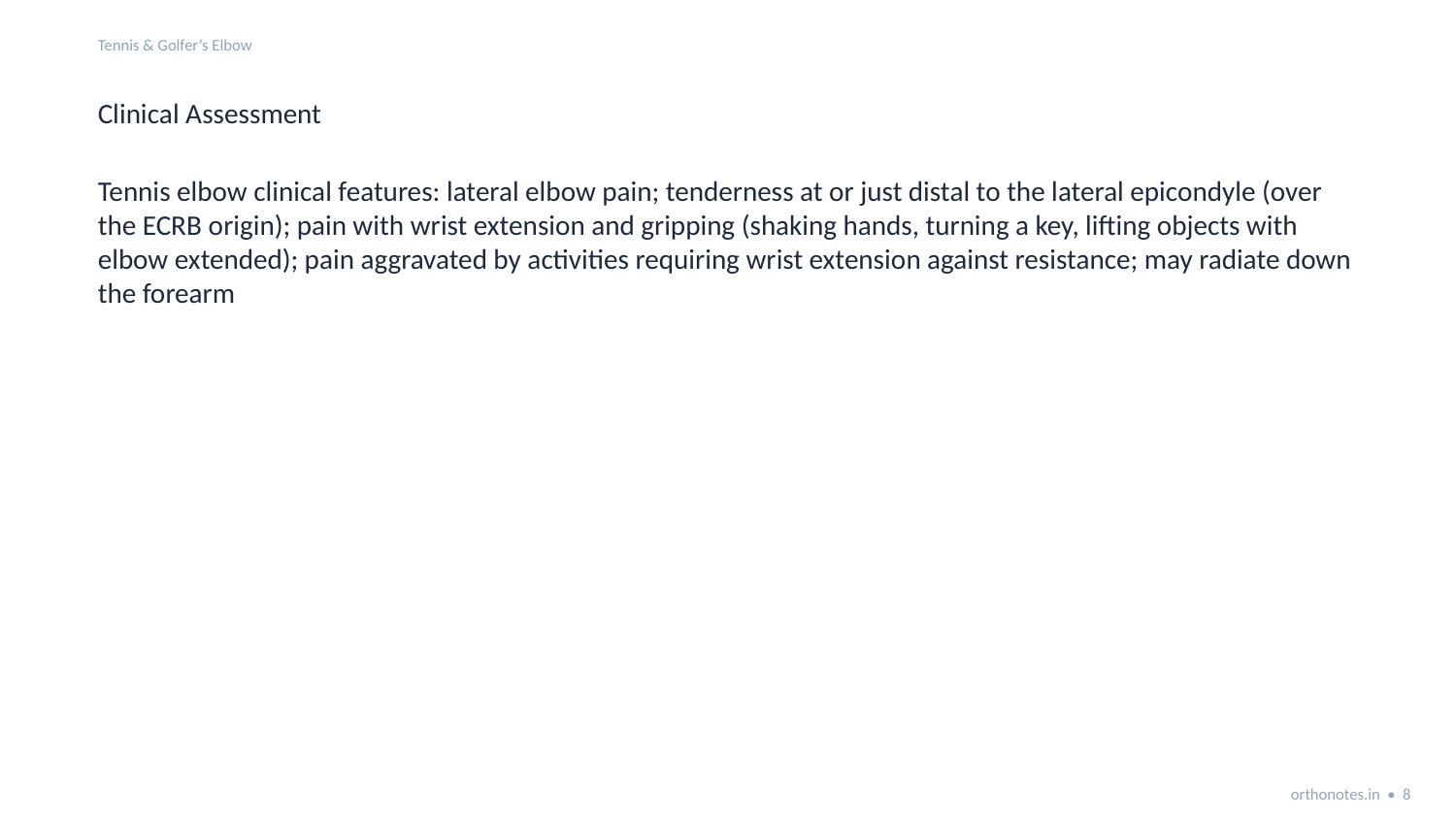

Tennis & Golfer’s Elbow
Clinical Assessment
Tennis elbow clinical features: lateral elbow pain; tenderness at or just distal to the lateral epicondyle (over the ECRB origin); pain with wrist extension and gripping (shaking hands, turning a key, lifting objects with elbow extended); pain aggravated by activities requiring wrist extension against resistance; may radiate down the forearm
orthonotes.in  •  8